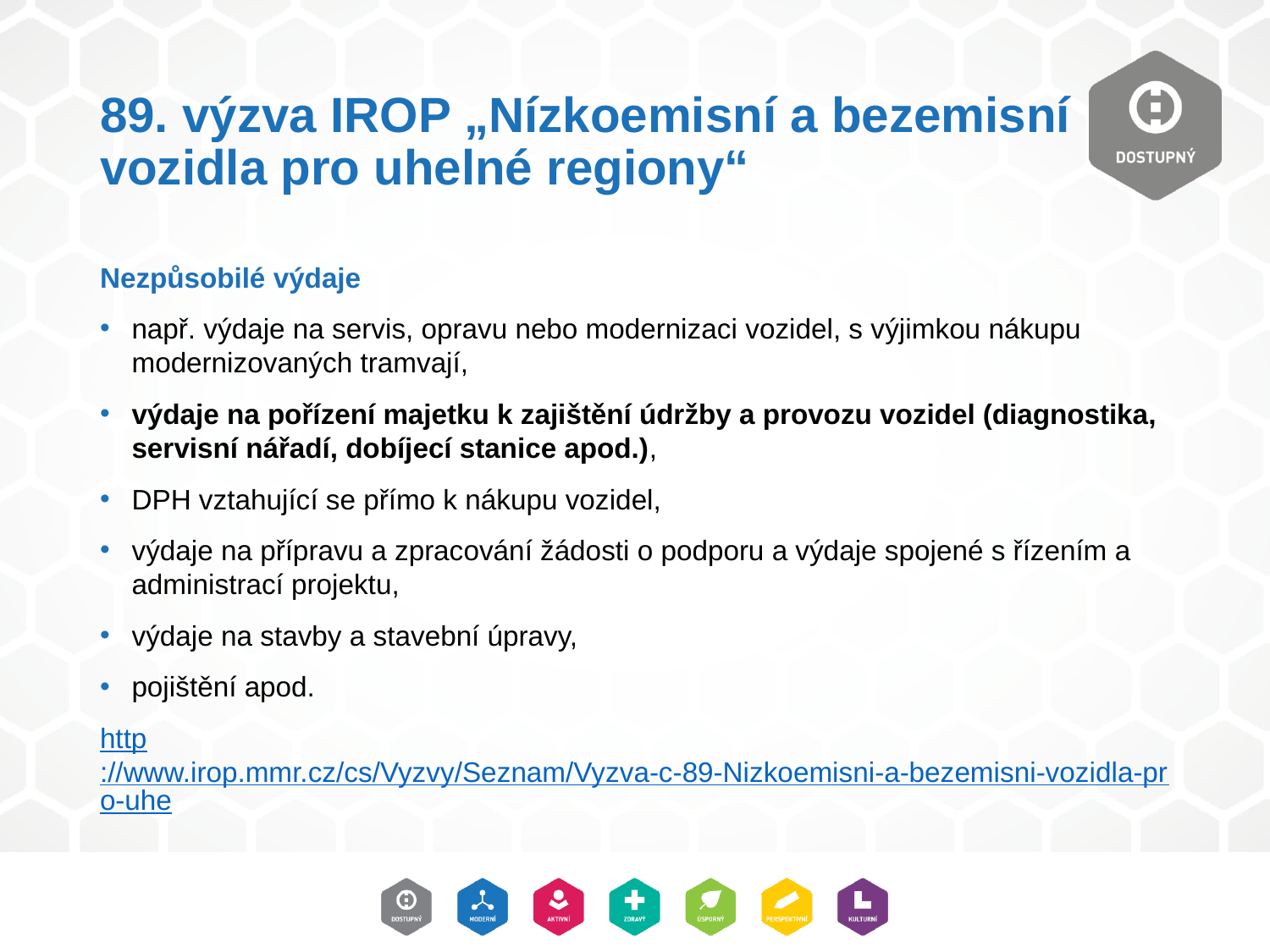

# 89. výzva IROP „Nízkoemisní a bezemisní vozidla pro uhelné regiony“
Nezpůsobilé výdaje
např. výdaje na servis, opravu nebo modernizaci vozidel, s výjimkou nákupu modernizovaných tramvají,
výdaje na pořízení majetku k zajištění údržby a provozu vozidel (diagnostika, servisní nářadí, dobíjecí stanice apod.),
DPH vztahující se přímo k nákupu vozidel,
výdaje na přípravu a zpracování žádosti o podporu a výdaje spojené s řízením a administrací projektu,
výdaje na stavby a stavební úpravy,
pojištění apod.
http://www.irop.mmr.cz/cs/Vyzvy/Seznam/Vyzva-c-89-Nizkoemisni-a-bezemisni-vozidla-pro-uhe